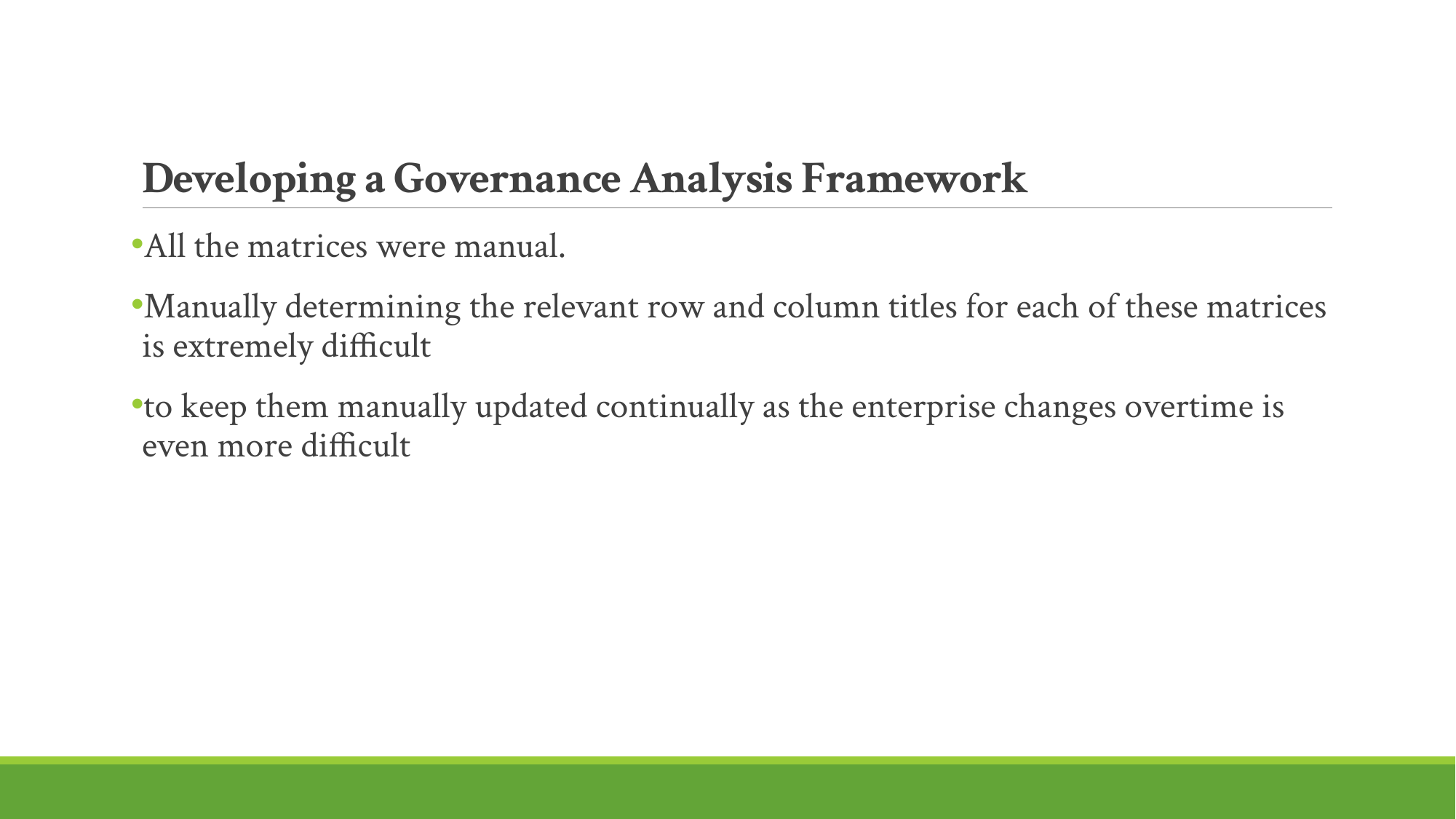

# Developing a Governance Analysis Framework
All the matrices were manual.
Manually determining the relevant row and column titles for each of these matrices is extremely difficult
to keep them manually updated continually as the enterprise changes overtime is even more difficult